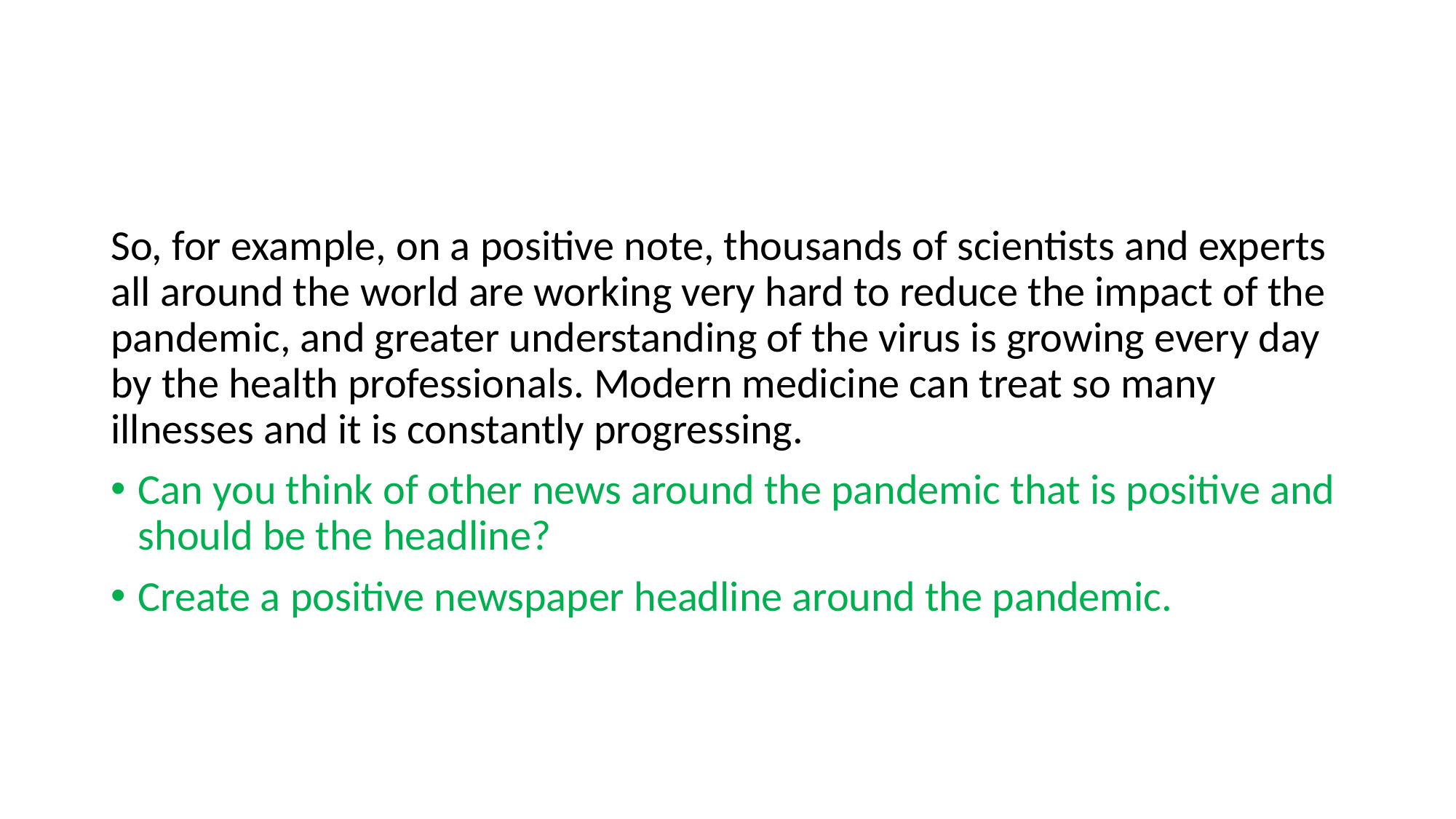

#
So, for example, on a positive note, thousands of scientists and experts all around the world are working very hard to reduce the impact of the pandemic, and greater understanding of the virus is growing every day by the health professionals. Modern medicine can treat so many illnesses and it is constantly progressing.
Can you think of other news around the pandemic that is positive and should be the headline?
Create a positive newspaper headline around the pandemic.